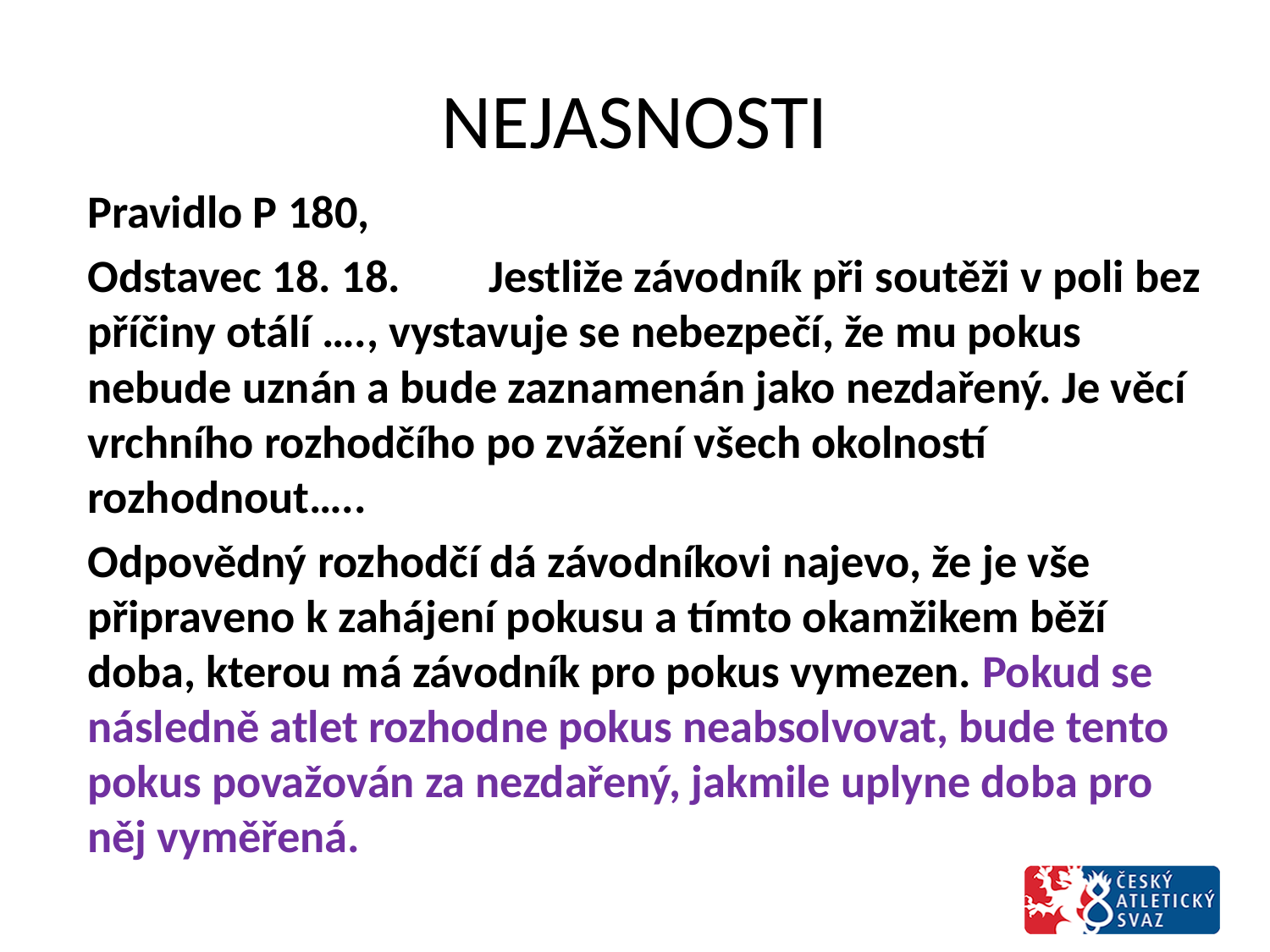

# NEJASNOSTI
Pravidlo P 180,
Odstavec 18. 18.	Jestliže závodník při soutěži v poli bez příčiny otálí …., vystavuje se nebezpečí, že mu pokus nebude uznán a bude zaznamenán jako nezdařený. Je věcí vrchního rozhodčího po zvážení všech okolností rozhodnout…..
Odpovědný rozhodčí dá závodníkovi najevo, že je vše připraveno k zahájení pokusu a tímto okamžikem běží doba, kterou má závodník pro pokus vymezen. Pokud se následně atlet rozhodne pokus neabsolvovat, bude tento pokus považován za nezdařený, jakmile uplyne doba pro něj vyměřená.